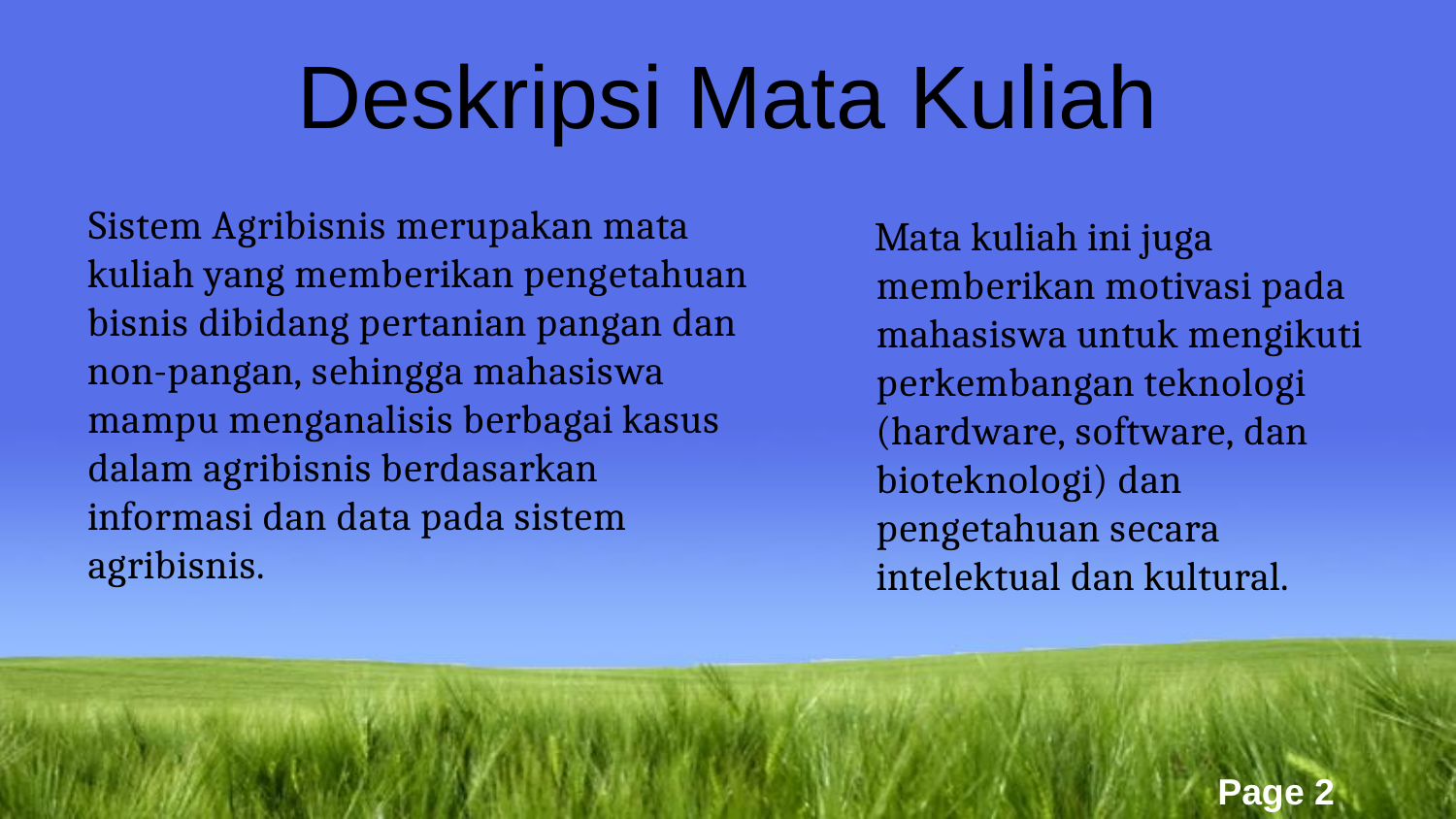

# Deskripsi Mata Kuliah
Sistem Agribisnis merupakan mata kuliah yang memberikan pengetahuan bisnis dibidang pertanian pangan dan non-pangan, sehingga mahasiswa mampu menganalisis berbagai kasus dalam agribisnis berdasarkan informasi dan data pada sistem agribisnis.

Mata kuliah ini juga memberikan motivasi pada mahasiswa untuk mengikuti perkembangan teknologi (hardware, software, dan bioteknologi) dan pengetahuan secara intelektual dan kultural.